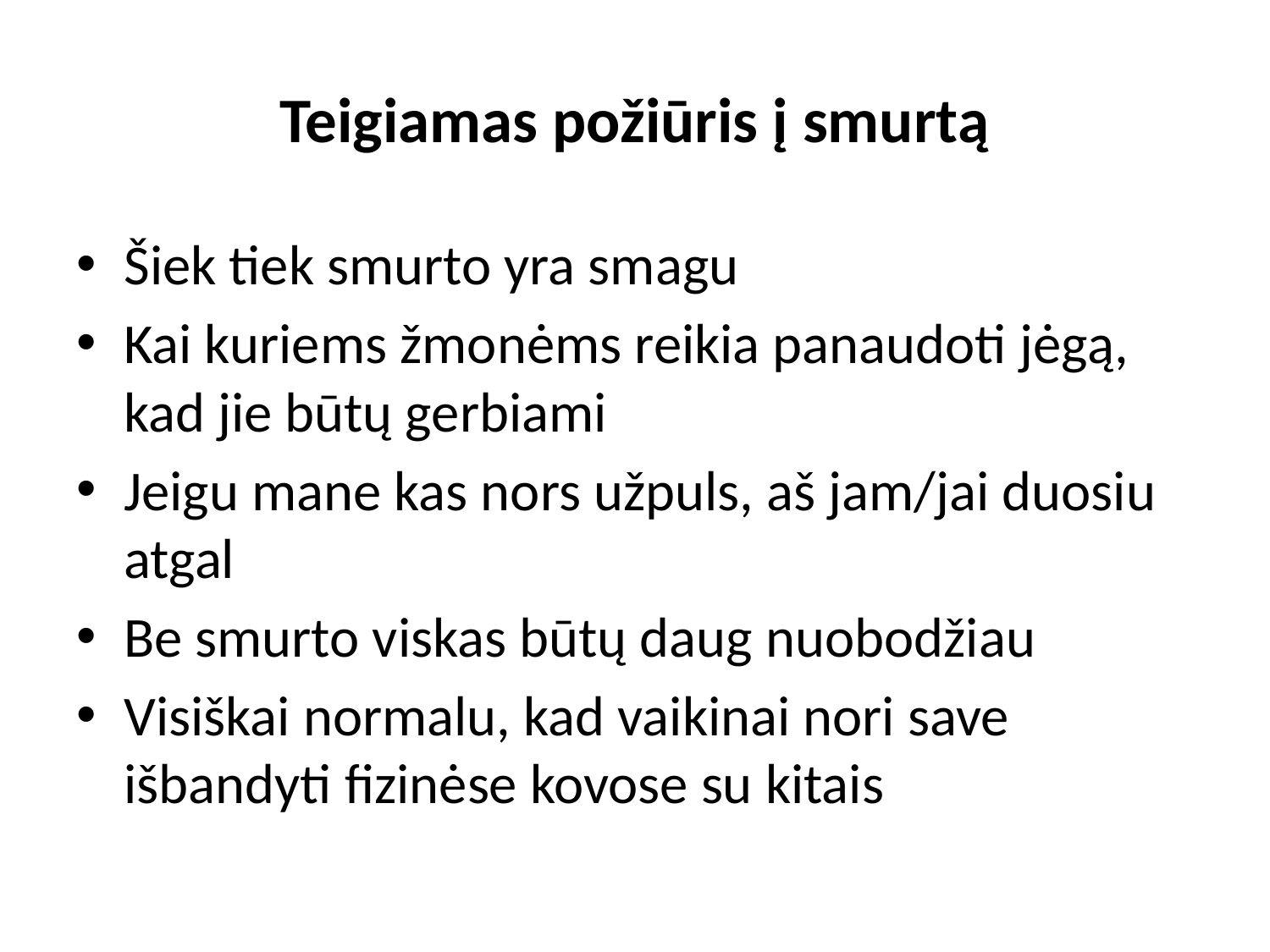

# Teigiamas požiūris į smurtą
Šiek tiek smurto yra smagu
Kai kuriems žmonėms reikia panaudoti jėgą, kad jie būtų gerbiami
Jeigu mane kas nors užpuls, aš jam/jai duosiu atgal
Be smurto viskas būtų daug nuobodžiau
Visiškai normalu, kad vaikinai nori save išbandyti fizinėse kovose su kitais